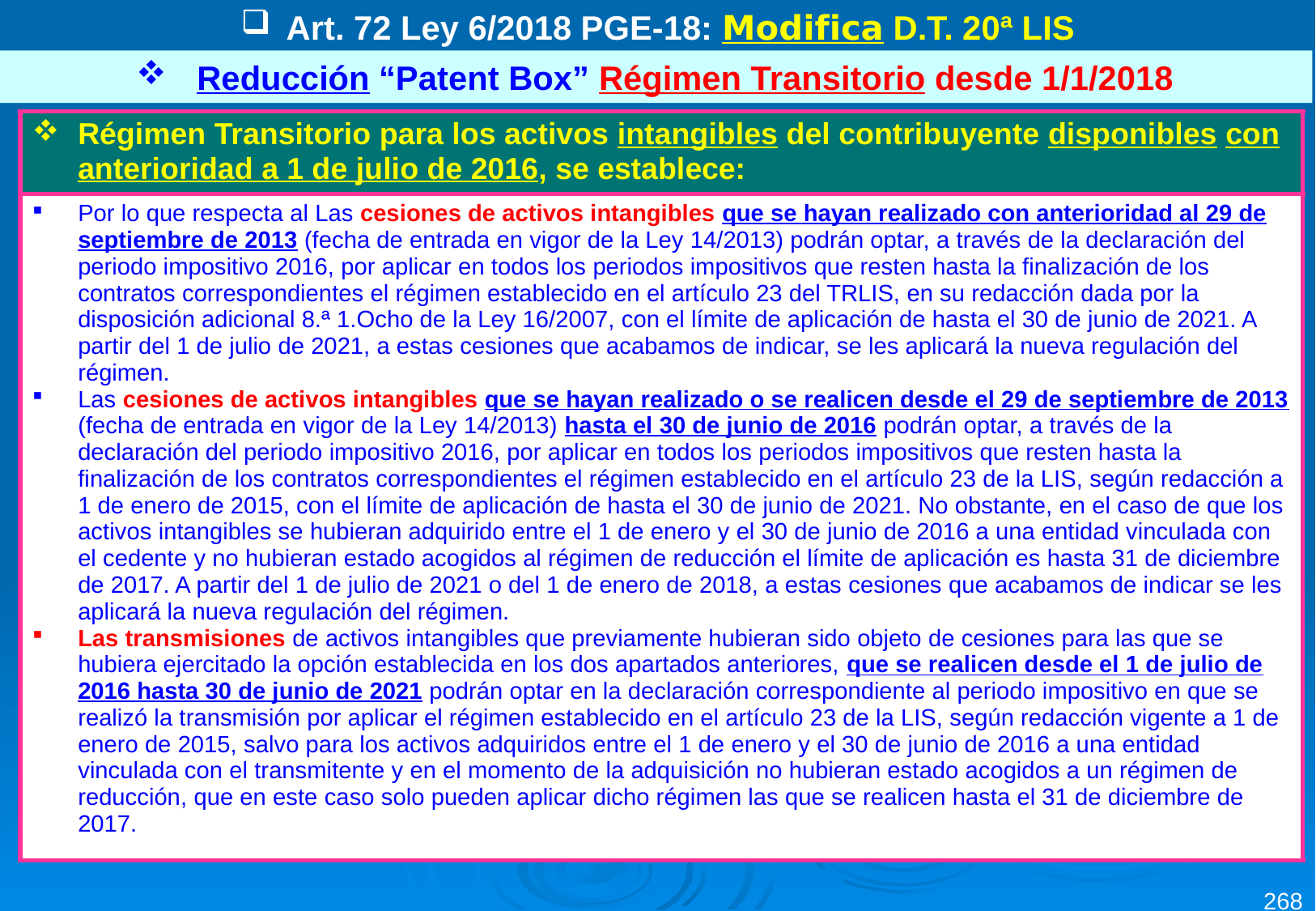

Art. 72 Ley 6/2018 PGE-18: Modifica D.T. 20ª LIS
Reducción “Patent Box” Régimen Transitorio desde 1/1/2018
| Régimen Transitorio para los activos intangibles del contribuyente disponibles con anterioridad a 1 de julio de 2016, se establece: |
| --- |
| Por lo que respecta al Las cesiones de activos intangibles que se hayan realizado con anterioridad al 29 de septiembre de 2013 (fecha de entrada en vigor de la Ley 14/2013) podrán optar, a través de la declaración del periodo impositivo 2016, por aplicar en todos los periodos impositivos que resten hasta la finalización de los contratos correspondientes el régimen establecido en el artículo 23 del TRLIS, en su redacción dada por la disposición adicional 8.ª 1.Ocho de la Ley 16/2007, con el límite de aplicación de hasta el 30 de junio de 2021. A partir del 1 de julio de 2021, a estas cesiones que acabamos de indicar, se les aplicará la nueva regulación del régimen. Las cesiones de activos intangibles que se hayan realizado o se realicen desde el 29 de septiembre de 2013 (fecha de entrada en vigor de la Ley 14/2013) hasta el 30 de junio de 2016 podrán optar, a través de la declaración del periodo impositivo 2016, por aplicar en todos los periodos impositivos que resten hasta la finalización de los contratos correspondientes el régimen establecido en el artículo 23 de la LIS, según redacción a 1 de enero de 2015, con el límite de aplicación de hasta el 30 de junio de 2021. No obstante, en el caso de que los activos intangibles se hubieran adquirido entre el 1 de enero y el 30 de junio de 2016 a una entidad vinculada con el cedente y no hubieran estado acogidos al régimen de reducción el límite de aplicación es hasta 31 de diciembre de 2017. A partir del 1 de julio de 2021 o del 1 de enero de 2018, a estas cesiones que acabamos de indicar se les aplicará la nueva regulación del régimen. Las transmisiones de activos intangibles que previamente hubieran sido objeto de cesiones para las que se hubiera ejercitado la opción establecida en los dos apartados anteriores, que se realicen desde el 1 de julio de 2016 hasta 30 de junio de 2021 podrán optar en la declaración correspondiente al periodo impositivo en que se realizó la transmisión por aplicar el régimen establecido en el artículo 23 de la LIS, según redacción vigente a 1 de enero de 2015, salvo para los activos adquiridos entre el 1 de enero y el 30 de junio de 2016 a una entidad vinculada con el transmitente y en el momento de la adquisición no hubieran estado acogidos a un régimen de reducción, que en este caso solo pueden aplicar dicho régimen las que se realicen hasta el 31 de diciembre de 2017. |
268